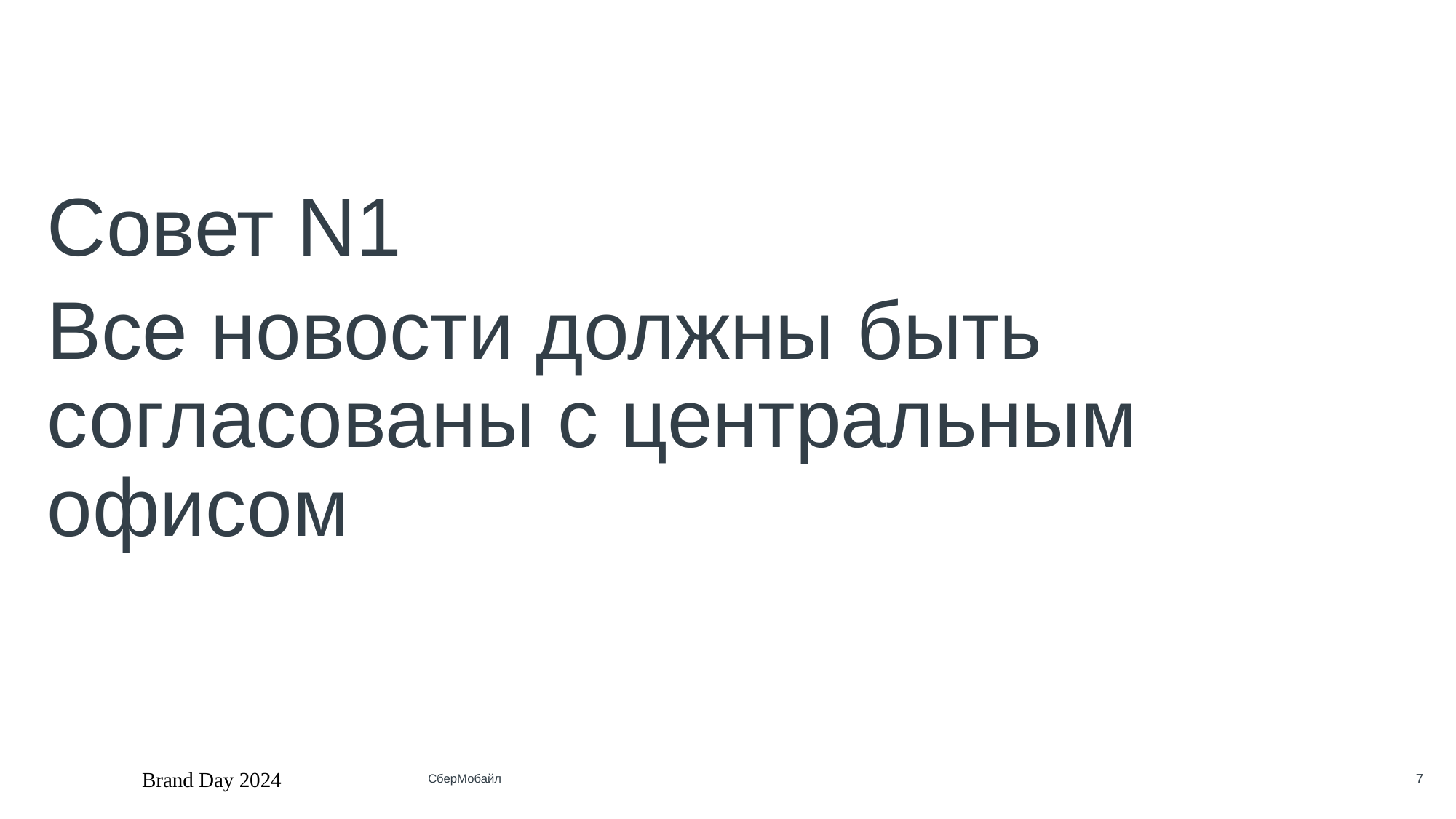

Совет N1
Все новости должны быть согласованы с центральным офисом
Brand Day 2024
7